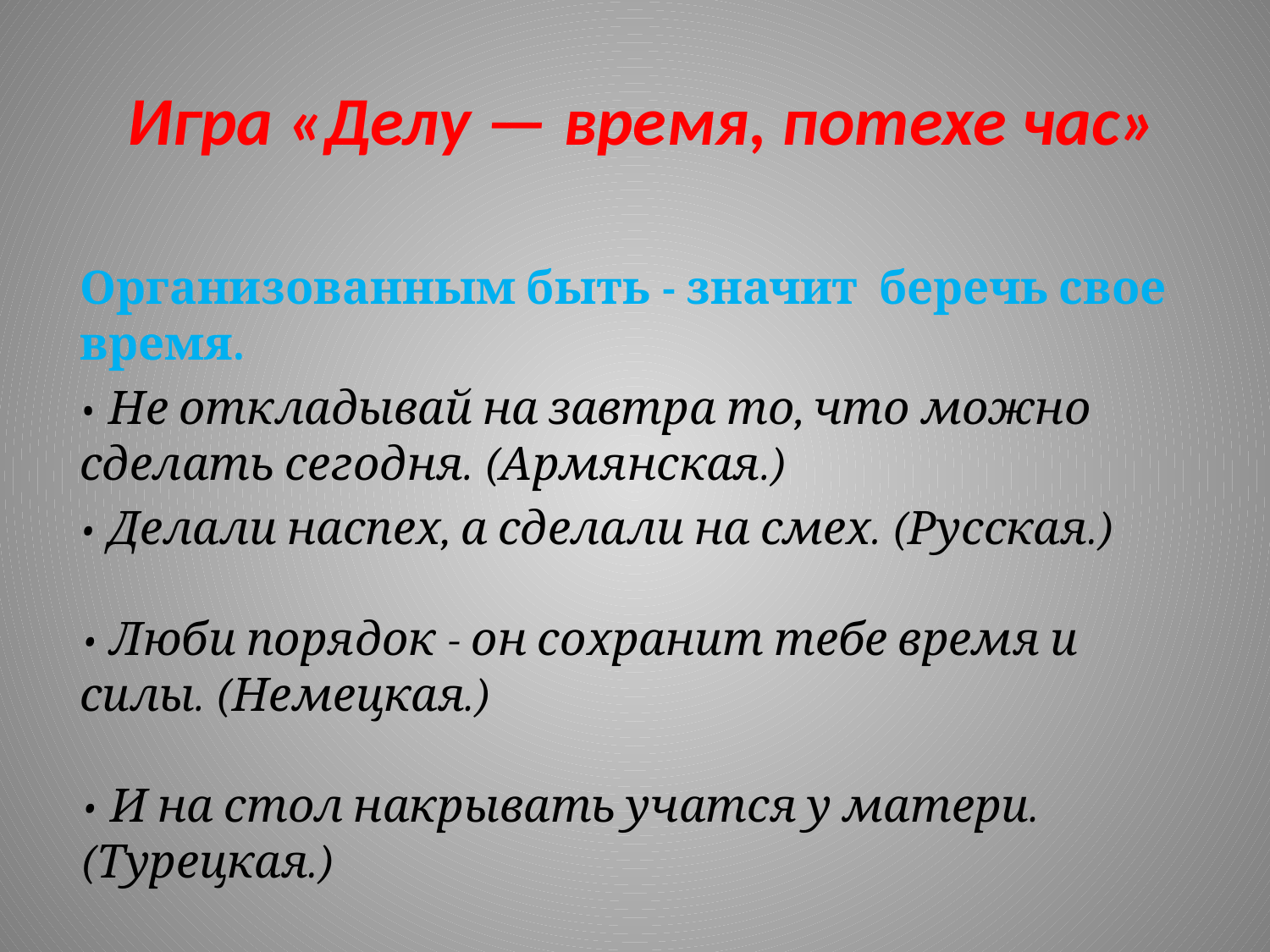

# Игра «Делу — время, потехе час»
Организованным быть - значит  беречь свое время.
    • Не откладывай на завтра то, что можно сделать сегодня. (Армянская.)
    • Делали наспех, а сделали на смех. (Русская.)
• Люби порядок - он сохранит тебе время и силы. (Немецкая.)
• И на стол накрывать учатся у матери. (Турецкая.)